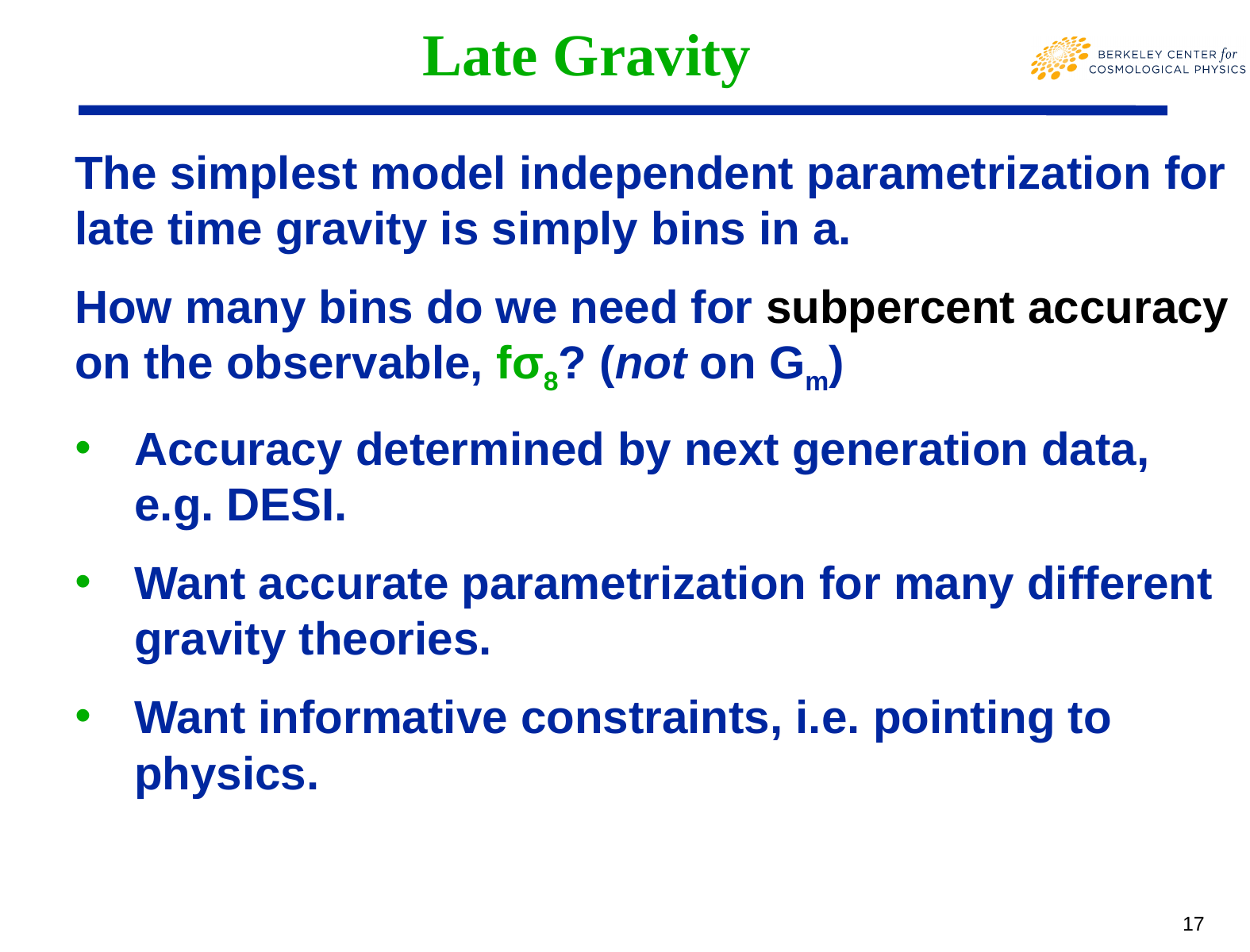

# Late Gravity
The simplest model independent parametrization for late time gravity is simply bins in a.
How many bins do we need for subpercent accuracy on the observable, fσ8? (not on Gm)
Accuracy determined by next generation data, e.g. DESI.
Want accurate parametrization for many different gravity theories.
Want informative constraints, i.e. pointing to physics.
17